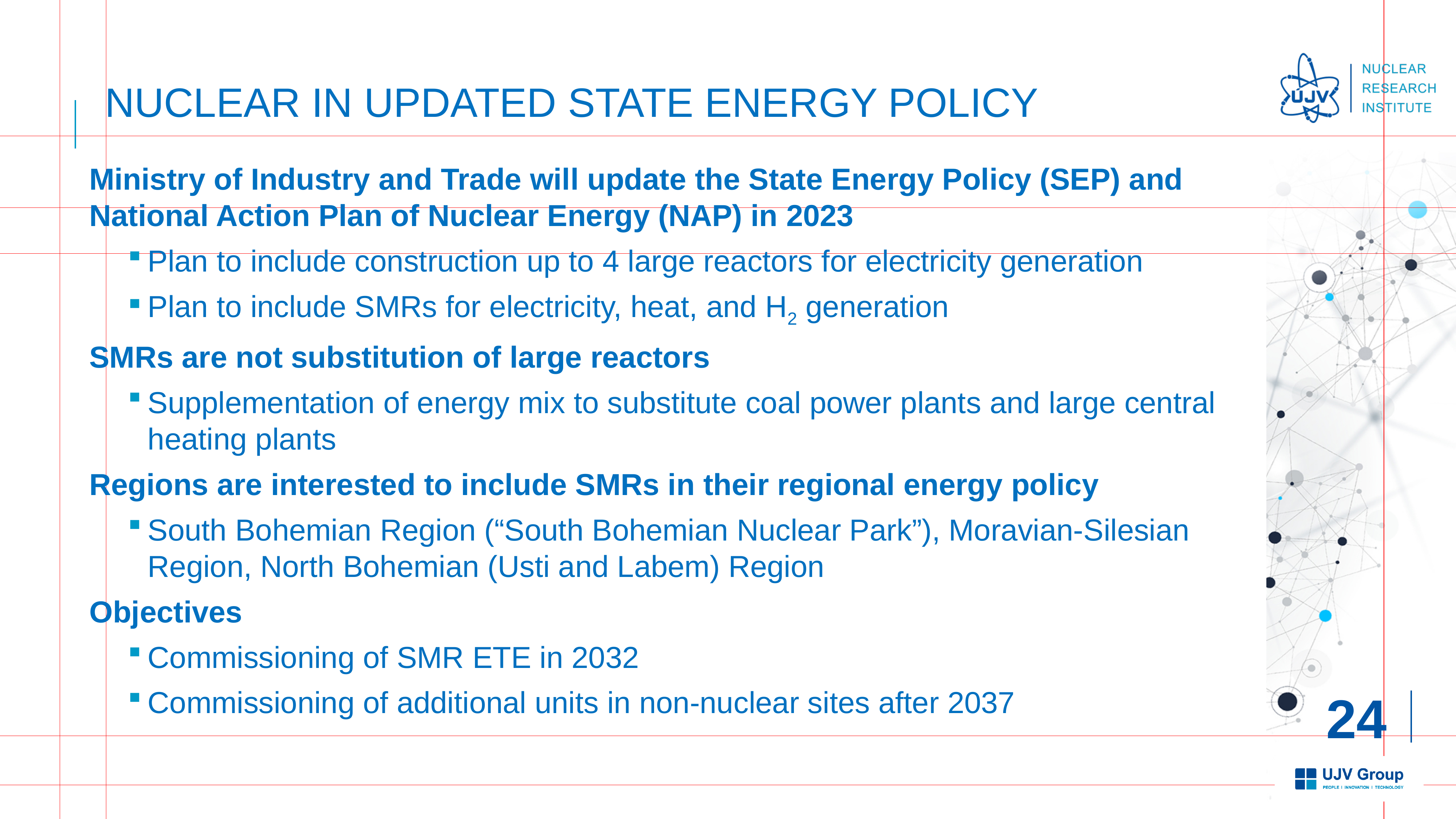

# Nuclear in updated State Energy Policy
Ministry of Industry and Trade will update the State Energy Policy (SEP) and National Action Plan of Nuclear Energy (NAP) in 2023
Plan to include construction up to 4 large reactors for electricity generation
Plan to include SMRs for electricity, heat, and H2 generation
SMRs are not substitution of large reactors
Supplementation of energy mix to substitute coal power plants and large central heating plants
Regions are interested to include SMRs in their regional energy policy
South Bohemian Region (“South Bohemian Nuclear Park”), Moravian-Silesian Region, North Bohemian (Usti and Labem) Region
Objectives
Commissioning of SMR ETE in 2032
Commissioning of additional units in non-nuclear sites after 2037

24